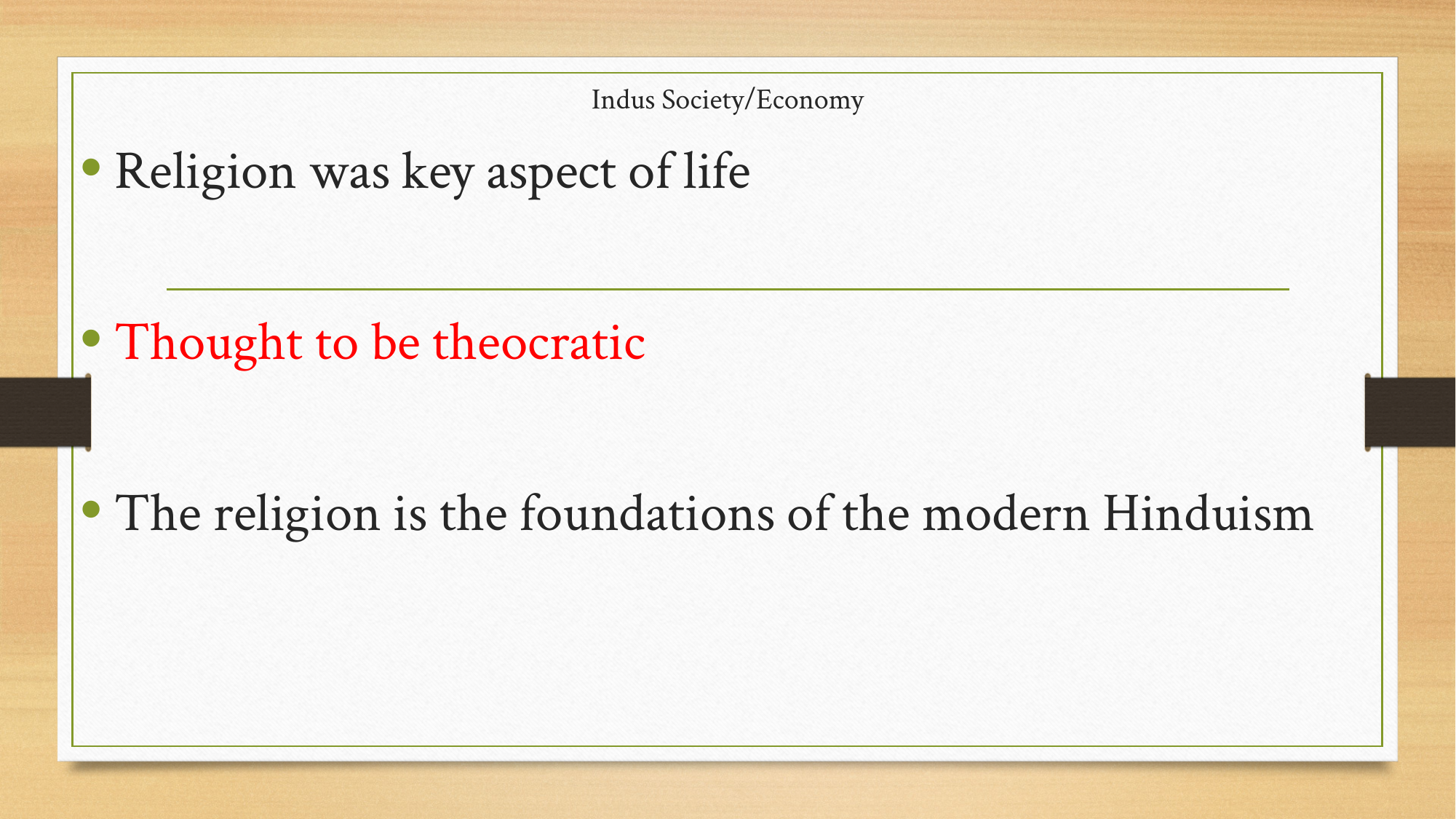

# Indus Society/Economy
Religion was key aspect of life

Thought to be theocratic

The religion is the foundations of the modern Hinduism